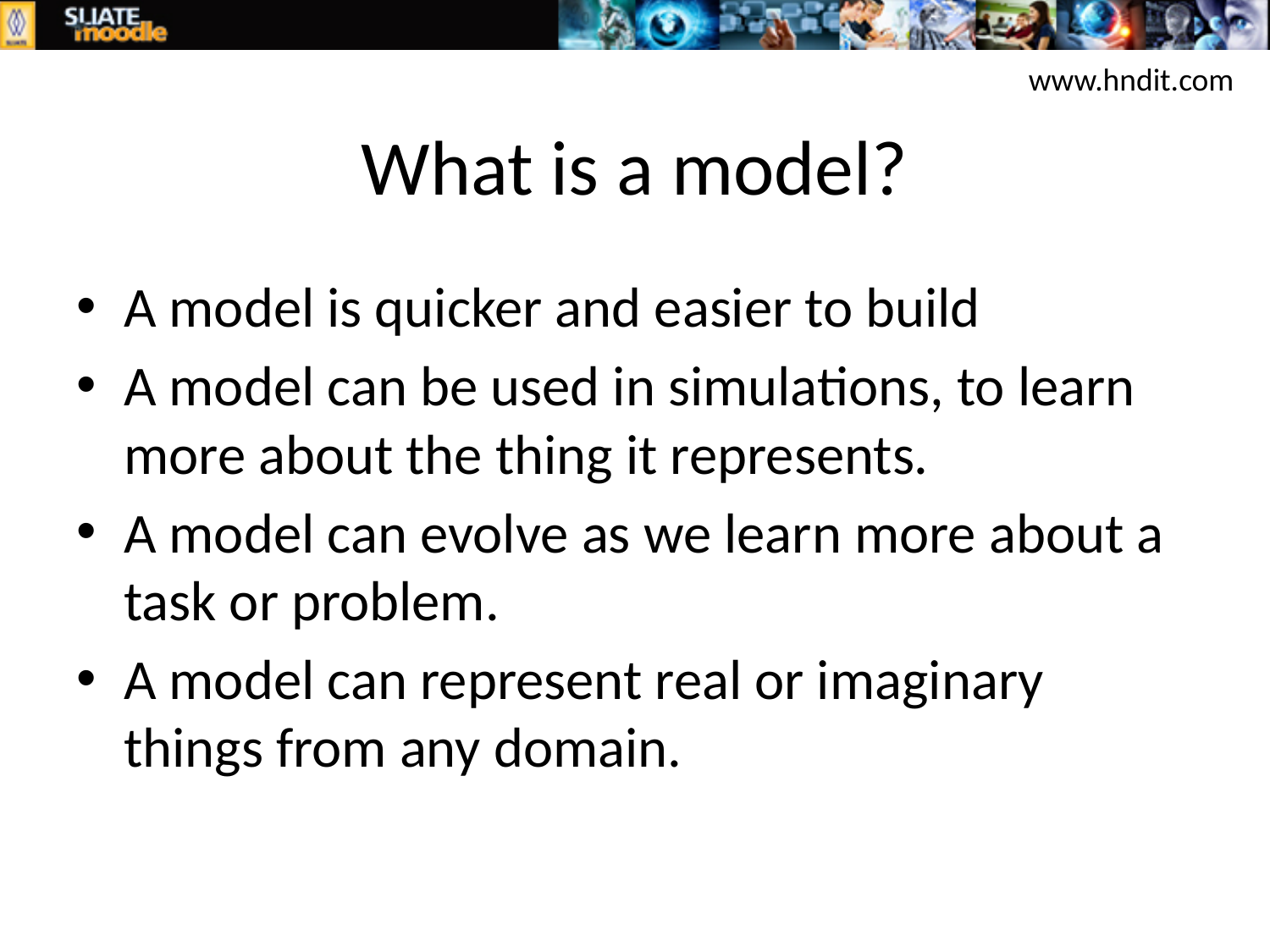

www.hndit.com
# What is a model?
A model is quicker and easier to build
A model can be used in simulations, to learn more about the thing it represents.
A model can evolve as we learn more about a task or problem.
A model can represent real or imaginary things from any domain.